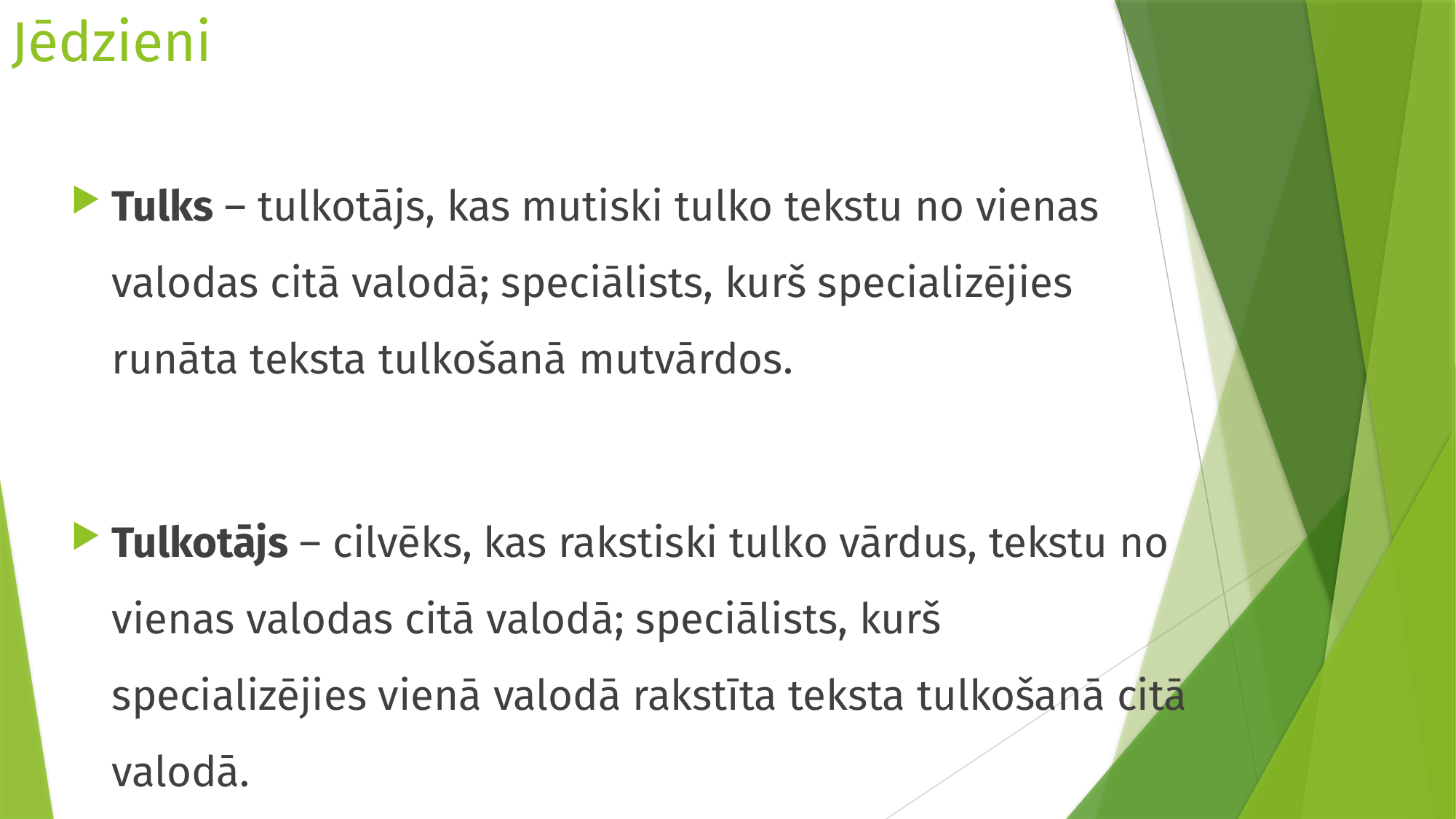

# Jēdzieni
Tulks – tulkotājs, kas mutiski tulko tekstu no vienas valodas citā valodā; speciālists, kurš specializējies runāta teksta tulkošanā mutvārdos.

Tulkotājs – cilvēks, kas rakstiski tulko vārdus, tekstu no vienas valodas citā valodā; speciālists, kurš specializējies vienā valodā rakstīta teksta tulkošanā citā valodā.